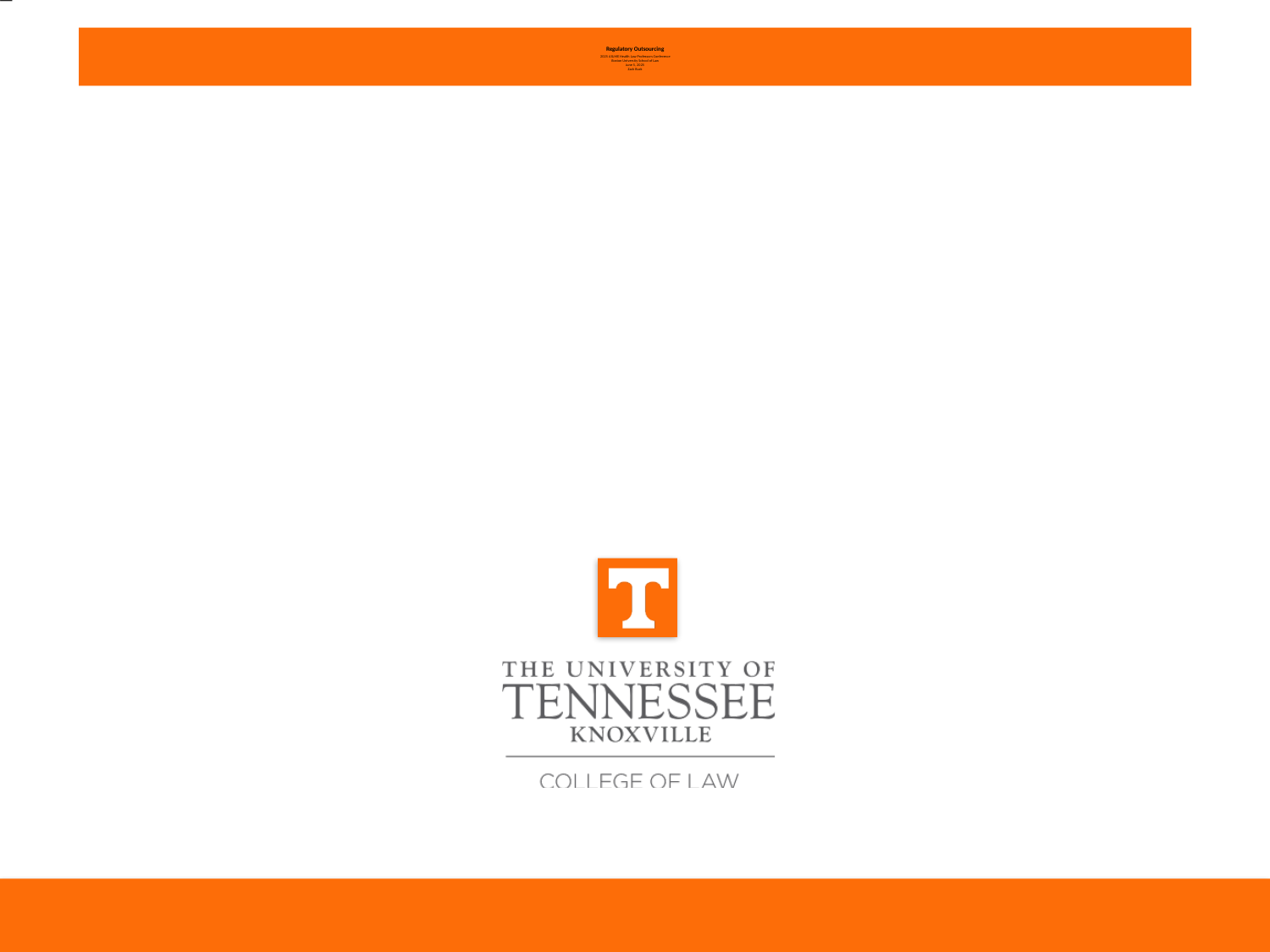

# Regulatory Outsourcing 2025 ASLME Health Law Professors Conference Boston University School of Law June 5, 2025 Zack Buck